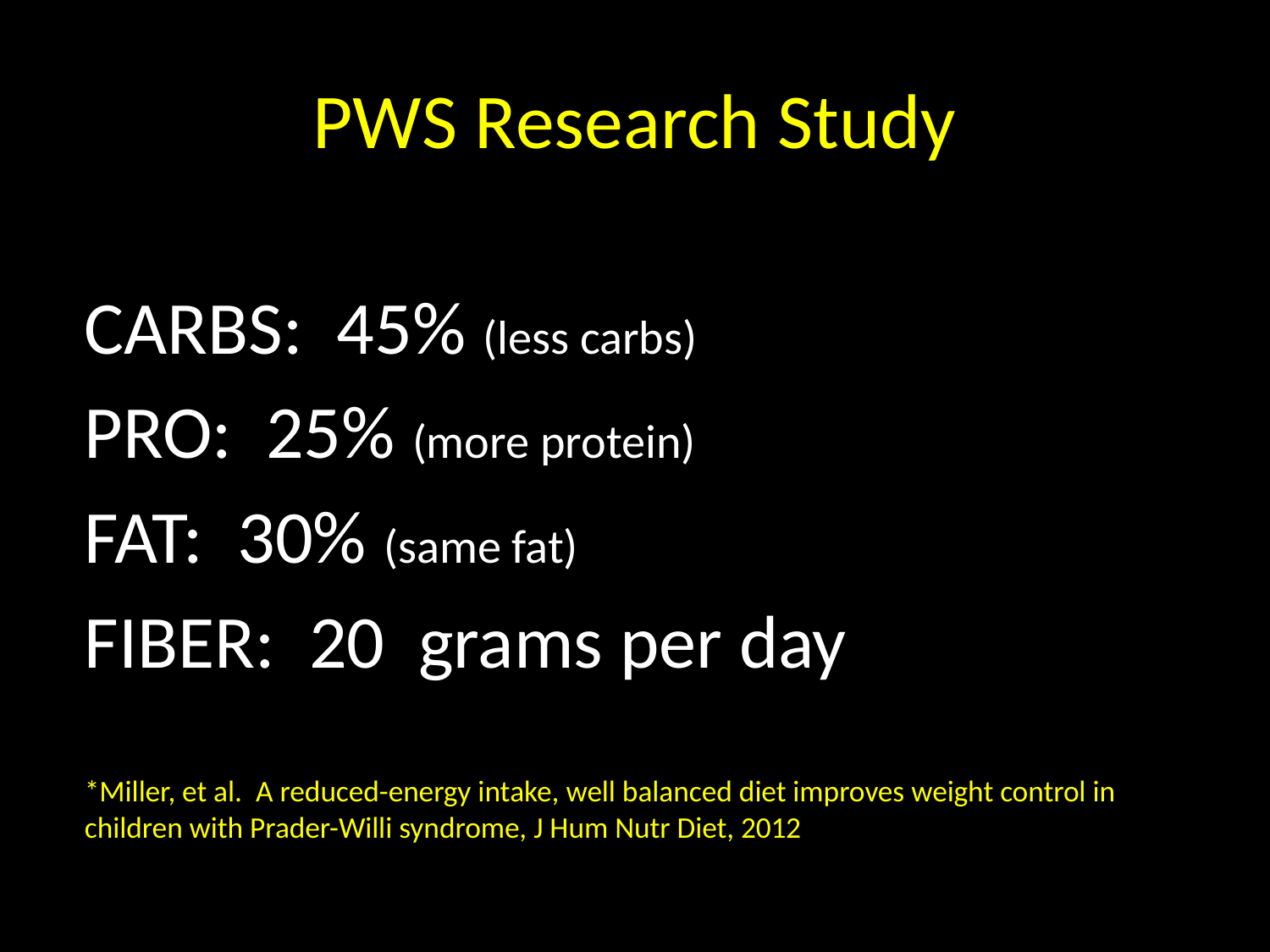

# PWS Research Study

CARBS:  45% (less carbs)
PRO:  25% (more protein)
FAT:  30% (same fat)
FIBER:  20  grams per day

*Miller, et al.  A reduced-energy intake, well balanced diet improves weight control in children with Prader-Willi syndrome, J Hum Nutr Diet, 2012